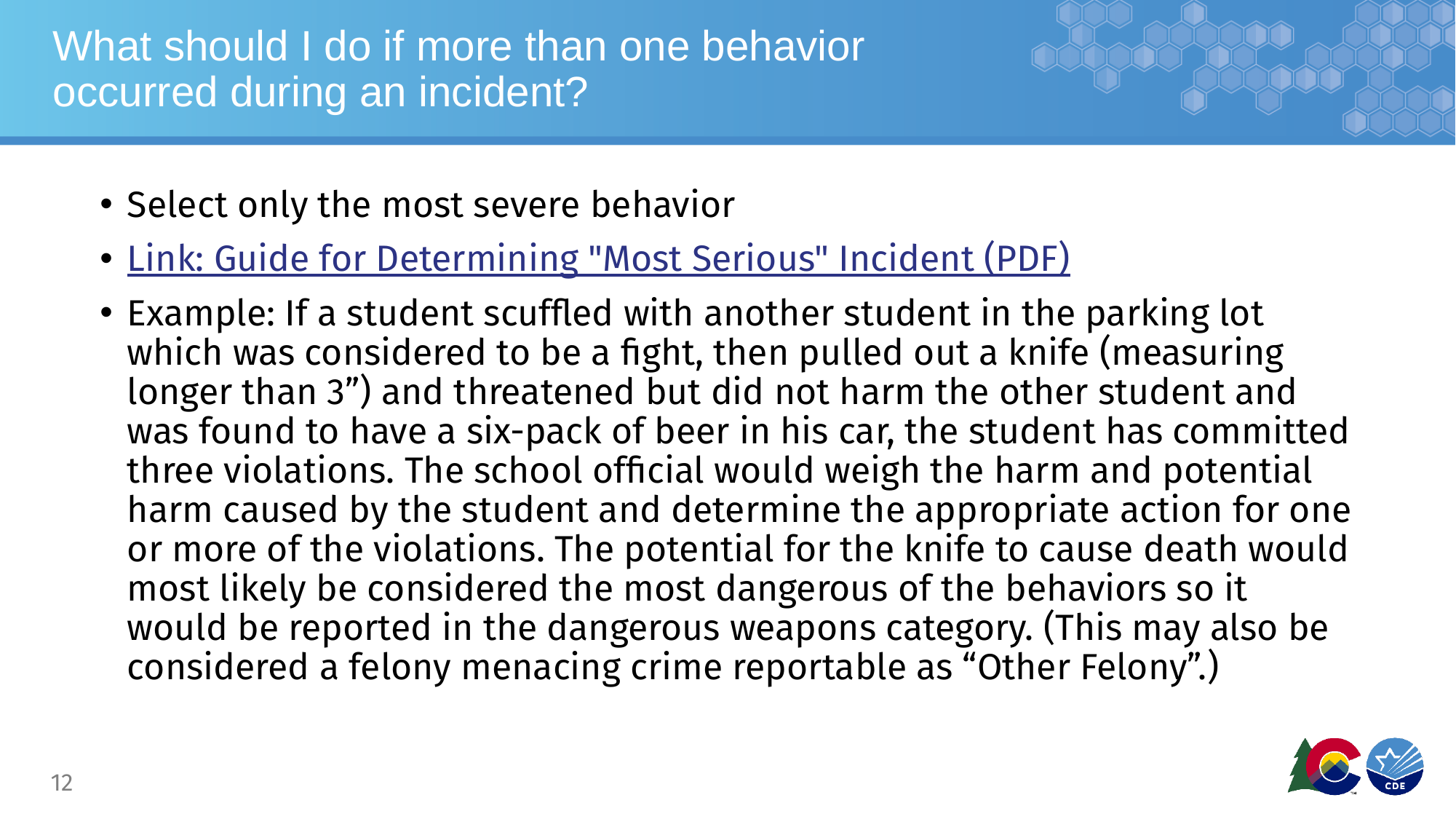

# What should I do if more than one behavior occurred during an incident?
Select only the most severe behavior
Link: Guide for Determining "Most Serious" Incident (PDF)
Example: If a student scuffled with another student in the parking lot which was considered to be a fight, then pulled out a knife (measuring longer than 3”) and threatened but did not harm the other student and was found to have a six-pack of beer in his car, the student has committed three violations. The school official would weigh the harm and potential harm caused by the student and determine the appropriate action for one or more of the violations. The potential for the knife to cause death would most likely be considered the most dangerous of the behaviors so it would be reported in the dangerous weapons category. (This may also be considered a felony menacing crime reportable as “Other Felony”.)
12